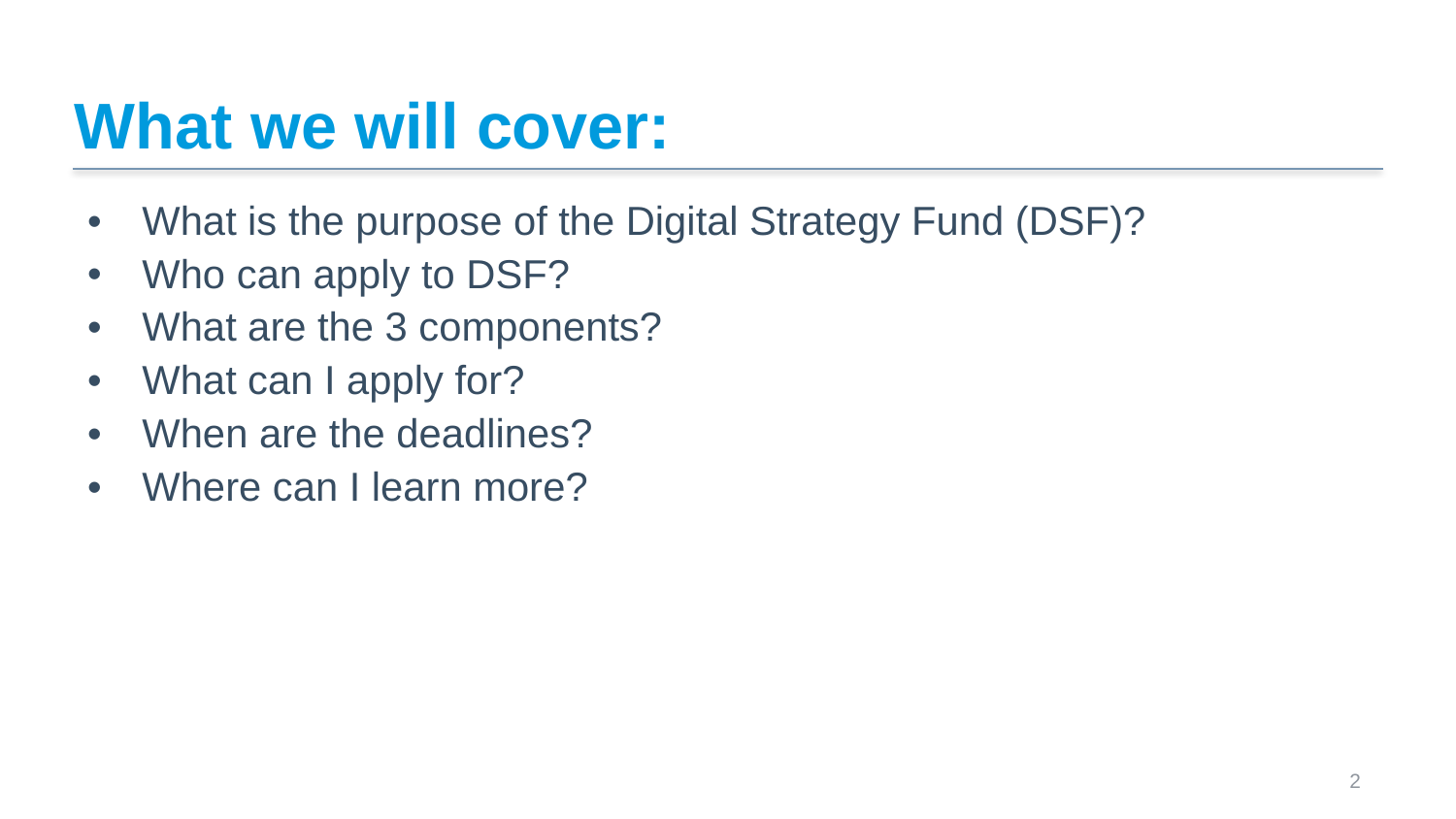

# What we will cover:
What is the purpose of the Digital Strategy Fund (DSF)?
Who can apply to DSF?
What are the 3 components?
What can I apply for?
When are the deadlines?
Where can I learn more?

  2